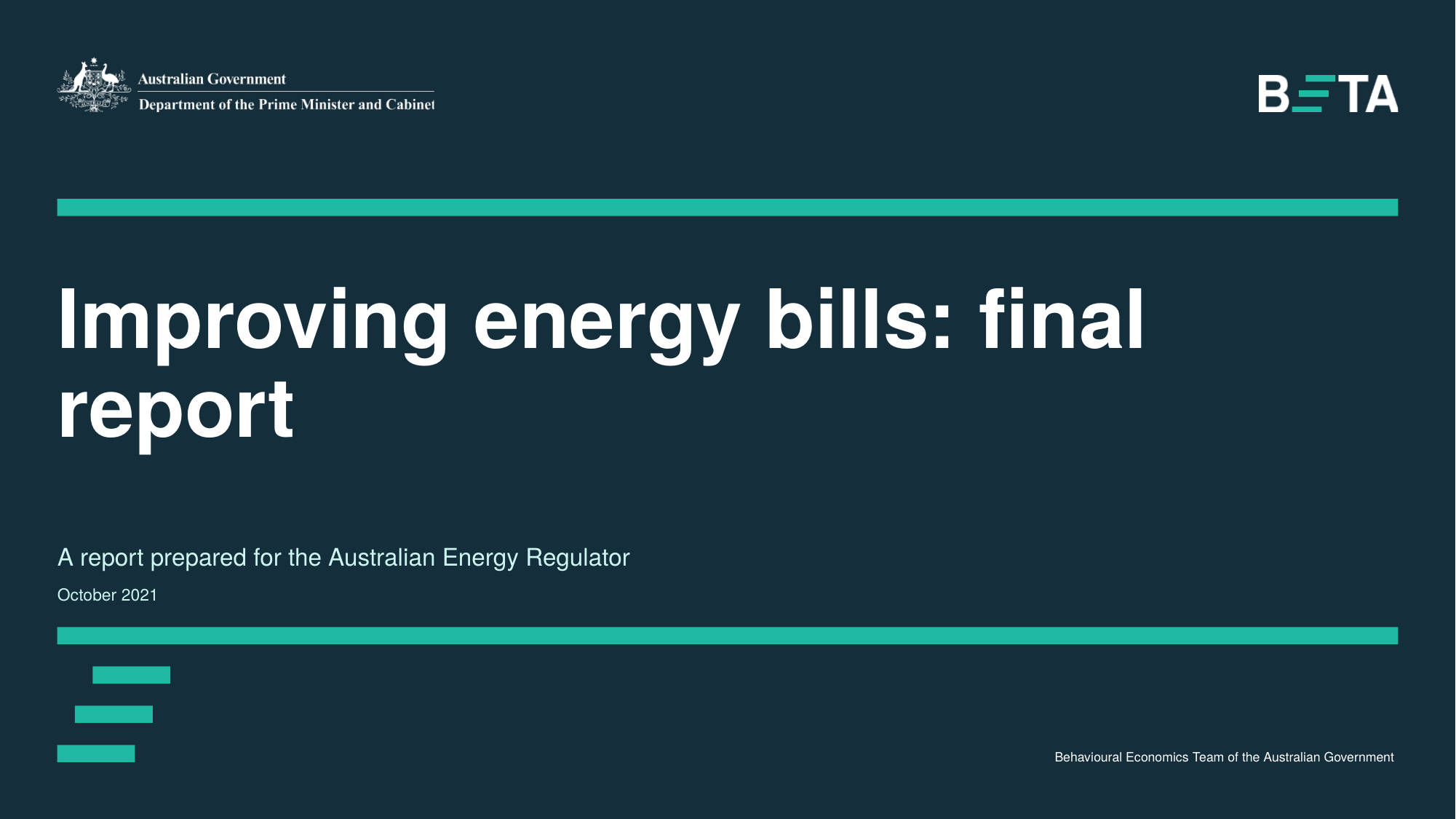

# Improving energy bills: final report
A report prepared for the Australian Energy Regulator
October 2021